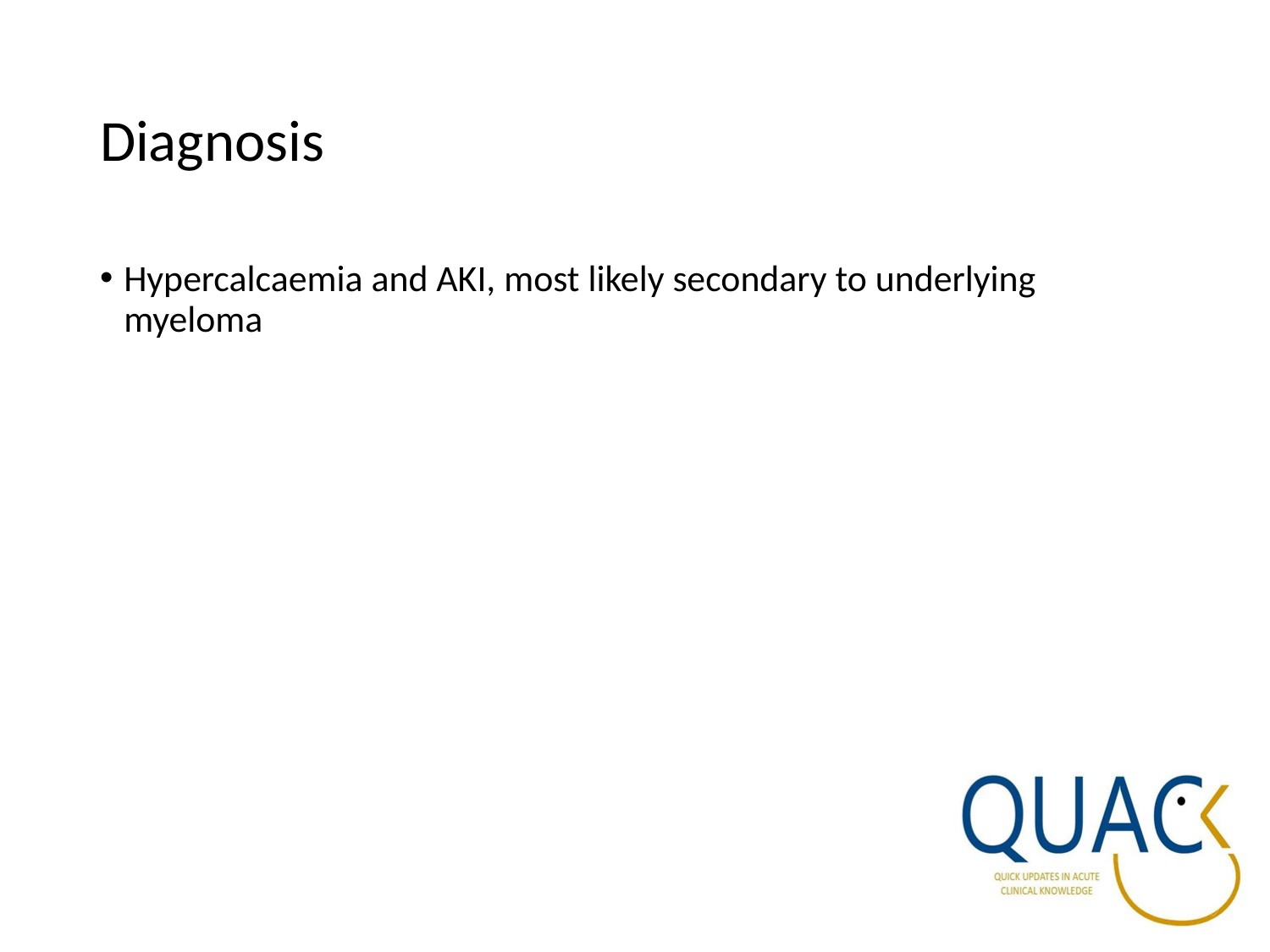

# Diagnosis
Hypercalcaemia and AKI, most likely secondary to underlying myeloma